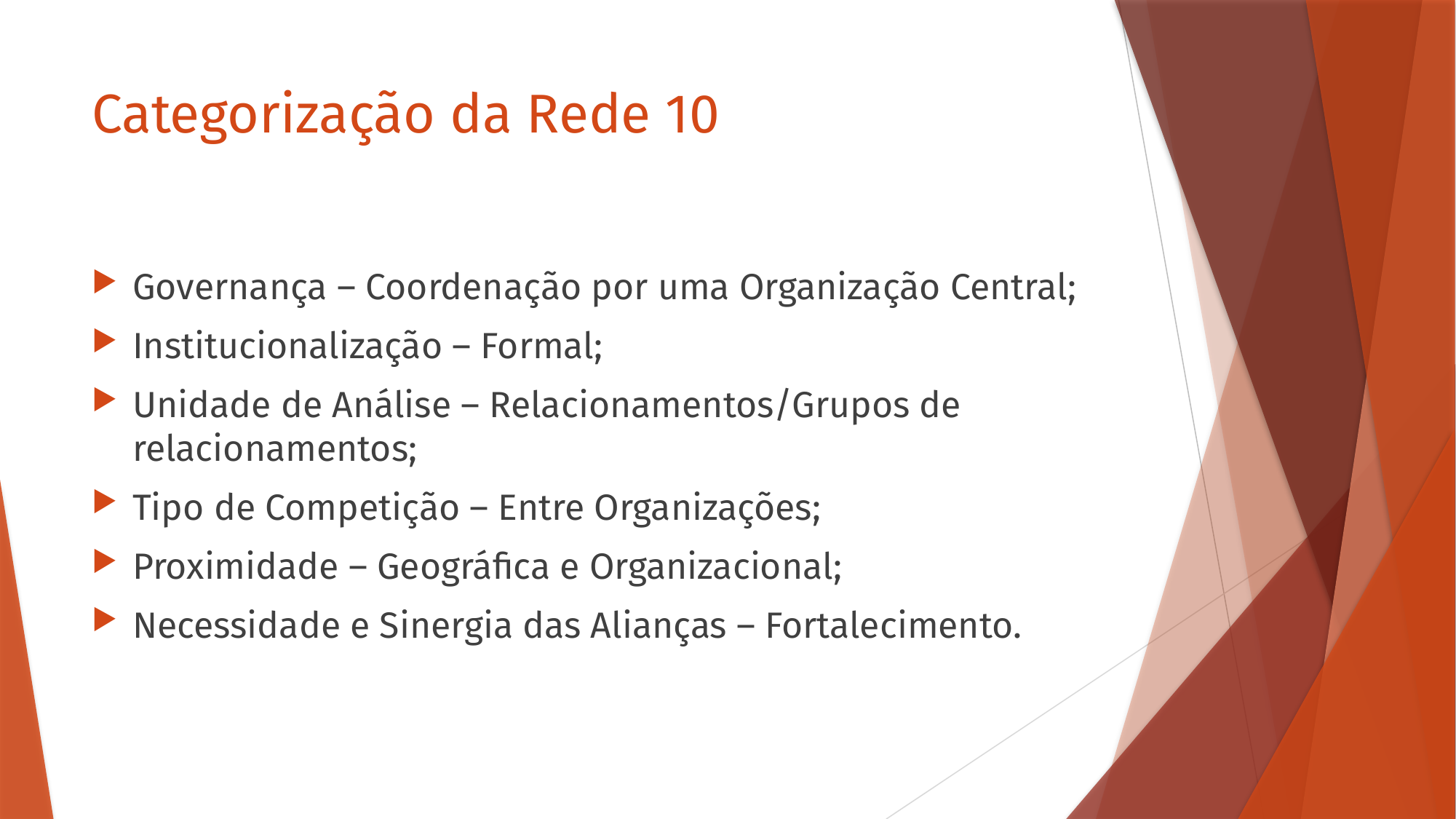

# Categorização da Rede 10
Governança – Coordenação por uma Organização Central;
Institucionalização – Formal;
Unidade de Análise – Relacionamentos/Grupos de relacionamentos;
Tipo de Competição – Entre Organizações;
Proximidade – Geográfica e Organizacional;
Necessidade e Sinergia das Alianças – Fortalecimento.